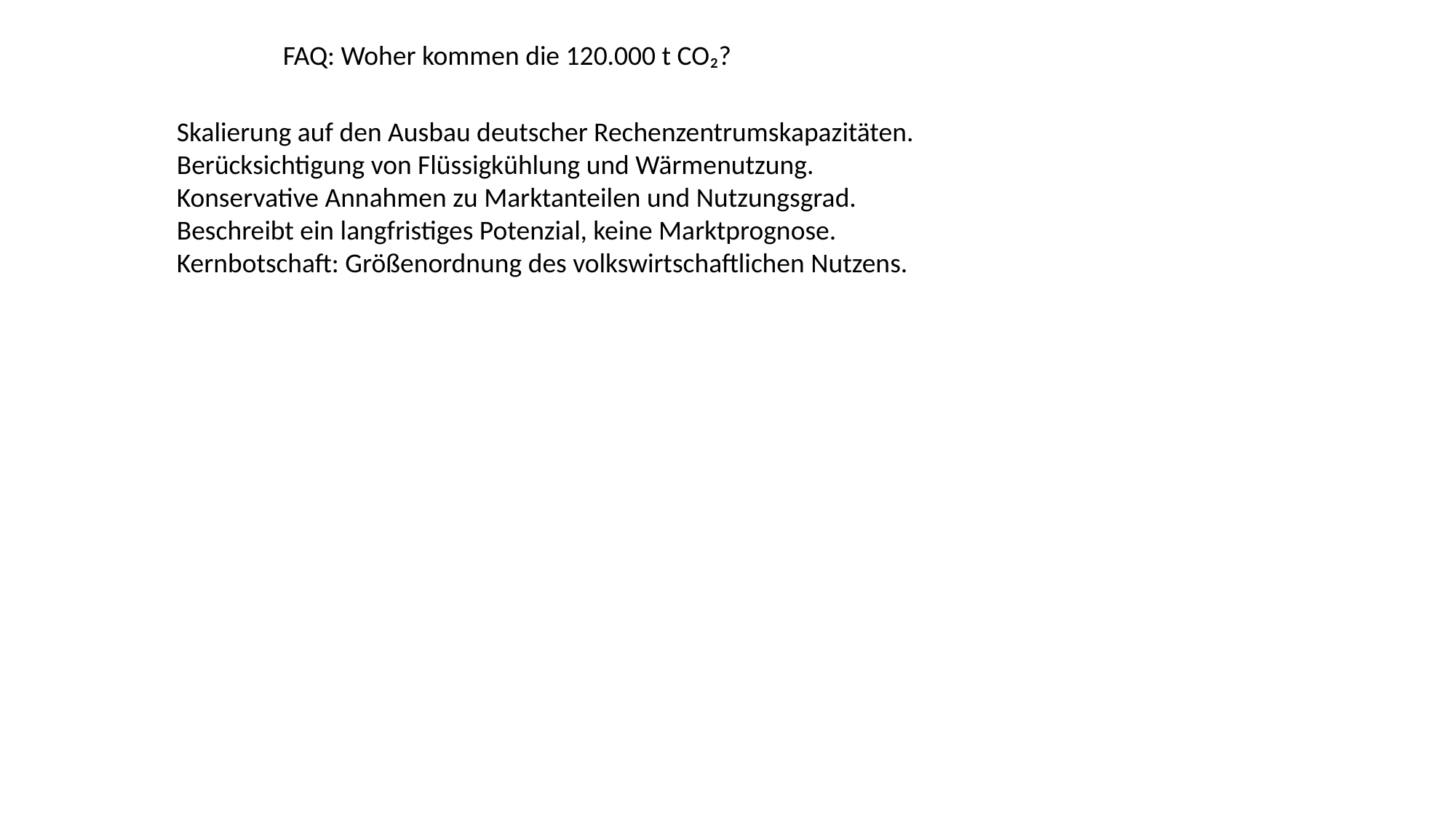

FAQ: Woher kommen die 120.000 t CO₂?
Skalierung auf den Ausbau deutscher Rechenzentrumskapazitäten.
Berücksichtigung von Flüssigkühlung und Wärmenutzung.
Konservative Annahmen zu Marktanteilen und Nutzungsgrad.
Beschreibt ein langfristiges Potenzial, keine Marktprognose.
Kernbotschaft: Größenordnung des volkswirtschaftlichen Nutzens.